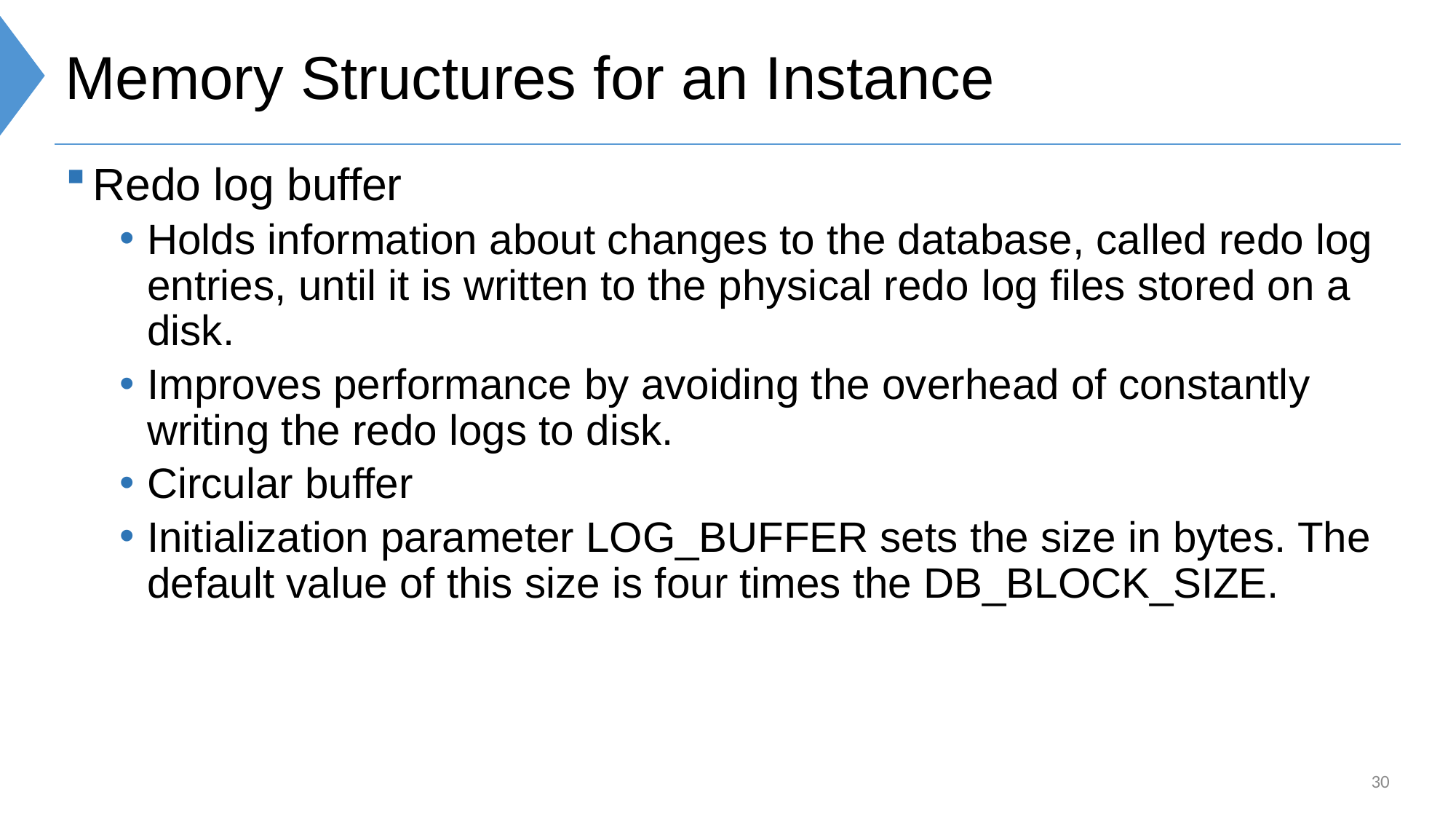

# Memory Structures for an Instance
Redo log buffer
Holds information about changes to the database, called redo log entries, until it is written to the physical redo log files stored on a disk.
Improves performance by avoiding the overhead of constantly writing the redo logs to disk.
Circular buffer
Initialization parameter LOG_BUFFER sets the size in bytes. The default value of this size is four times the DB_BLOCK_SIZE.
30